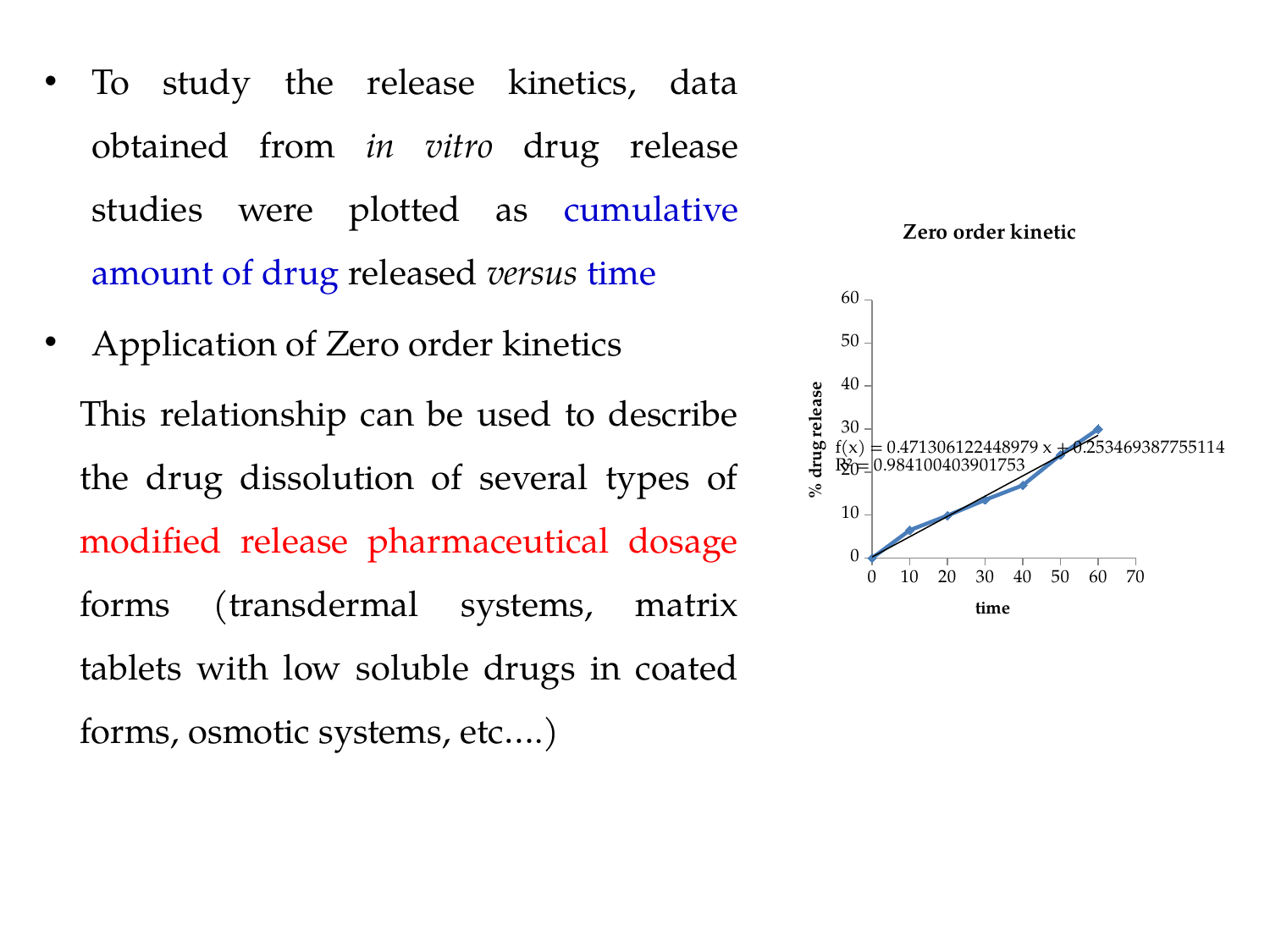

To study the release kinetics, data obtained from in vitro drug release studies were plotted as cumulative amount of drug released versus time
Application of Zero order kinetics
This relationship can be used to describe the drug dissolution of several types of modified release pharmaceutical dosage forms (transdermal systems, matrix tablets with low soluble drugs in coated forms, osmotic systems, etc….)

### Chart: Zero order kinetic

| Category |  |
|---|---|